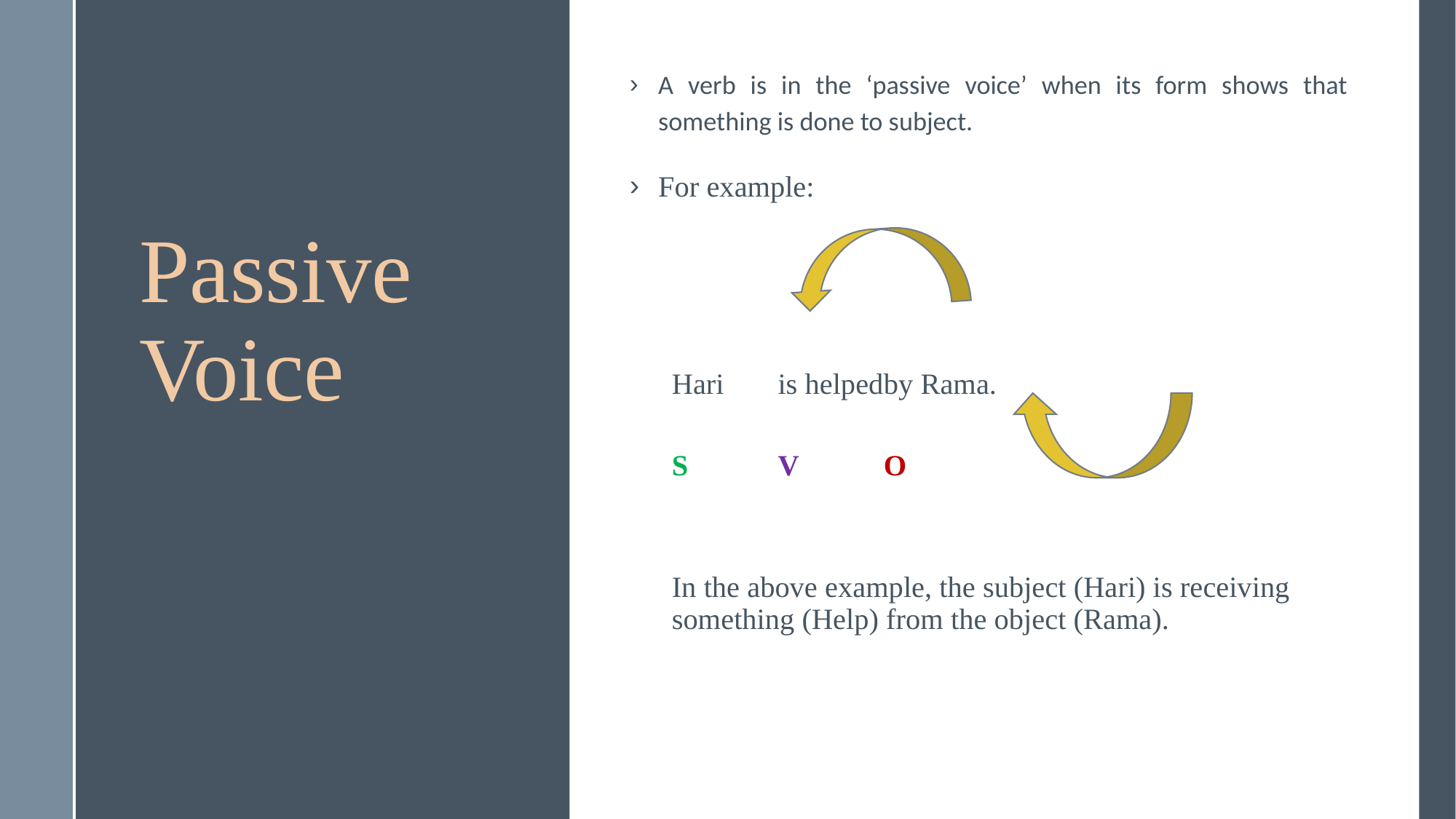

A verb is in the ‘passive voice’ when its form shows that something is done to subject.
For example:

	Hari		is helped		by Rama.

	S		V		O

In the above example, the subject (Hari) is receiving something (Help) from the object (Rama).

Passive Voice